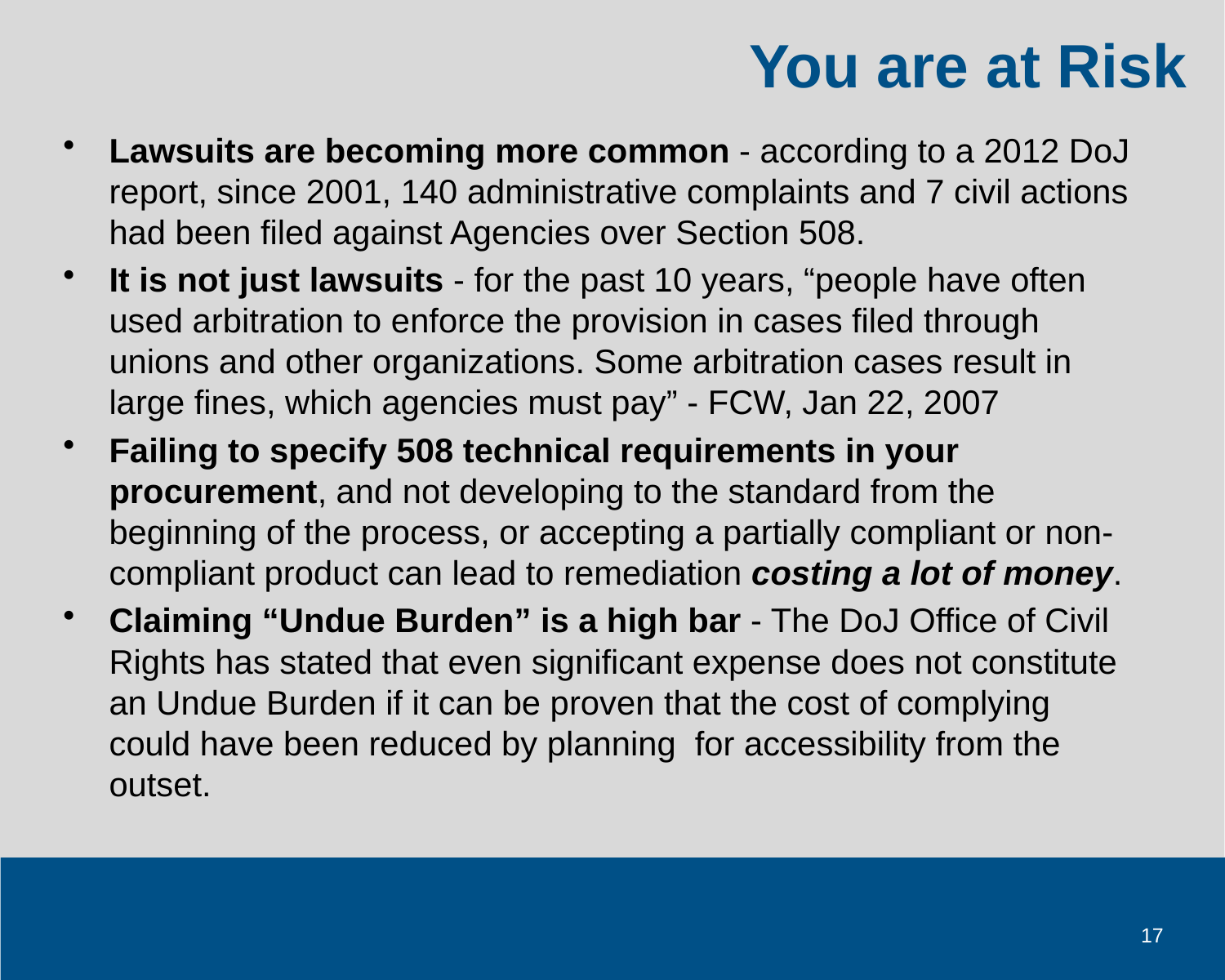

# You are at Risk
Lawsuits are becoming more common - according to a 2012 DoJ report, since 2001, 140 administrative complaints and 7 civil actions had been filed against Agencies over Section 508.
It is not just lawsuits - for the past 10 years, “people have often used arbitration to enforce the provision in cases filed through unions and other organizations. Some arbitration cases result in large fines, which agencies must pay” - FCW, Jan 22, 2007
Failing to specify 508 technical requirements in your procurement, and not developing to the standard from the beginning of the process, or accepting a partially compliant or non-compliant product can lead to remediation costing a lot of money.
Claiming “Undue Burden” is a high bar - The DoJ Office of Civil Rights has stated that even significant expense does not constitute an Undue Burden if it can be proven that the cost of complying could have been reduced by planning  for accessibility from the outset.

17